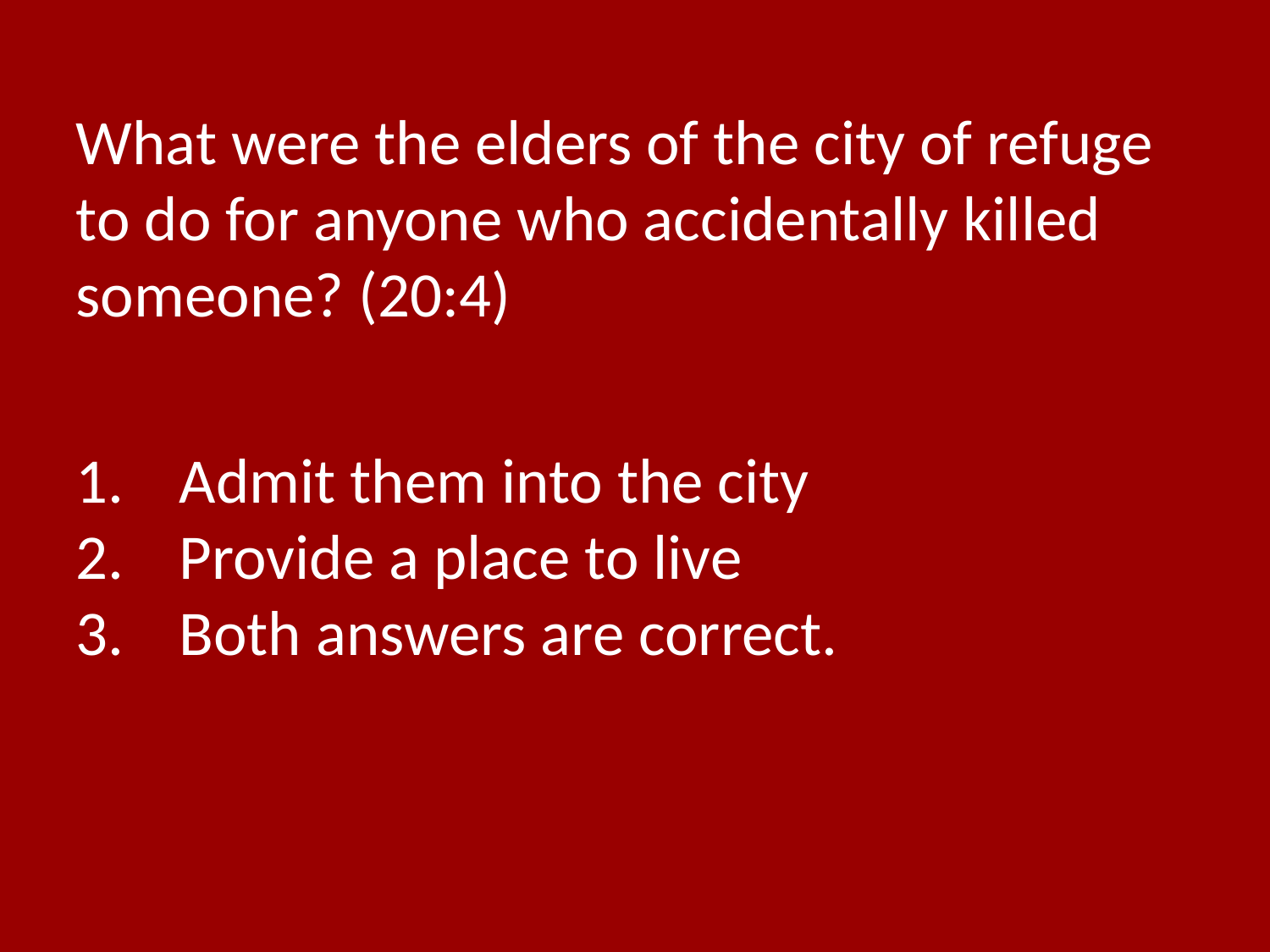

What were the elders of the city of refuge to do for anyone who accidentally killed someone? (20:4)
Admit them into the city
Provide a place to live
Both answers are correct.